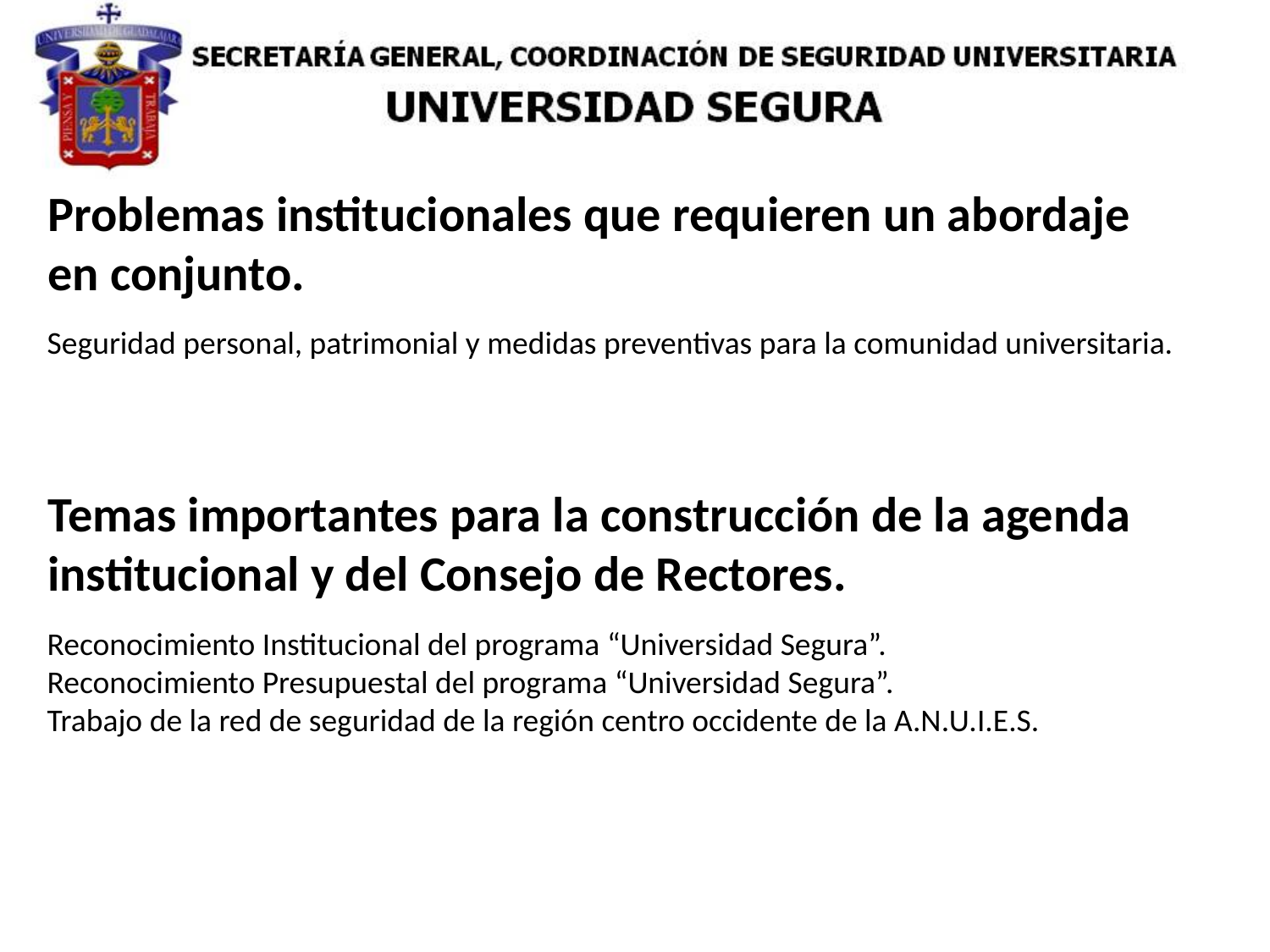

Problemas institucionales que requieren un abordaje en conjunto.
Seguridad personal, patrimonial y medidas preventivas para la comunidad universitaria.

Temas importantes para la construcción de la agenda institucional y del Consejo de Rectores.
Reconocimiento Institucional del programa “Universidad Segura”.
Reconocimiento Presupuestal del programa “Universidad Segura”.
Trabajo de la red de seguridad de la región centro occidente de la A.N.U.I.E.S.